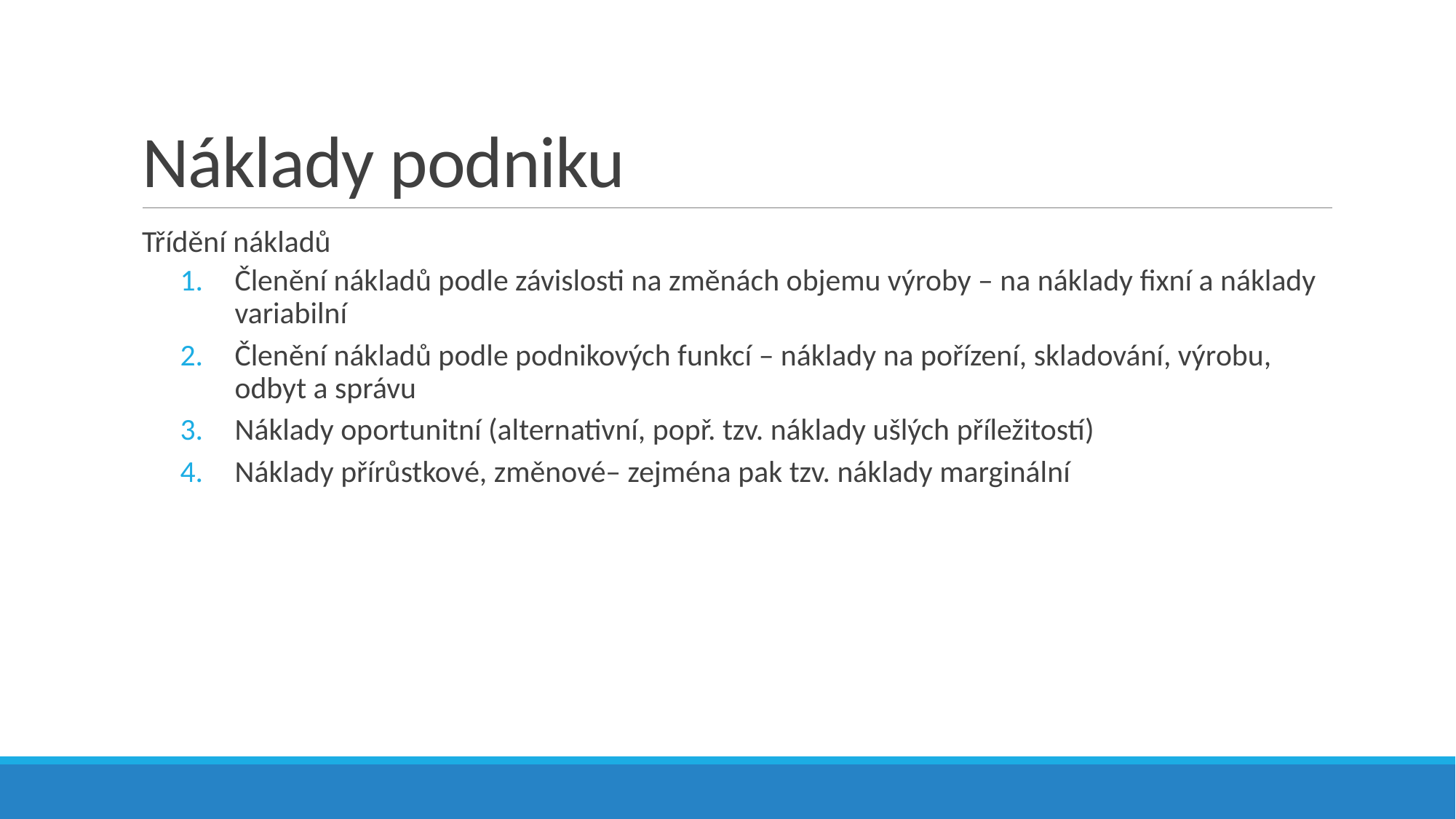

# Náklady podniku
Třídění nákladů
Členění nákladů podle závislosti na změnách objemu výroby – na náklady fixní a náklady variabilní
Členění nákladů podle podnikových funkcí – náklady na pořízení, skladování, výrobu, odbyt a správu
Náklady oportunitní (alternativní, popř. tzv. náklady ušlých příležitostí)
Náklady přírůstkové, změnové– zejména pak tzv. náklady marginální